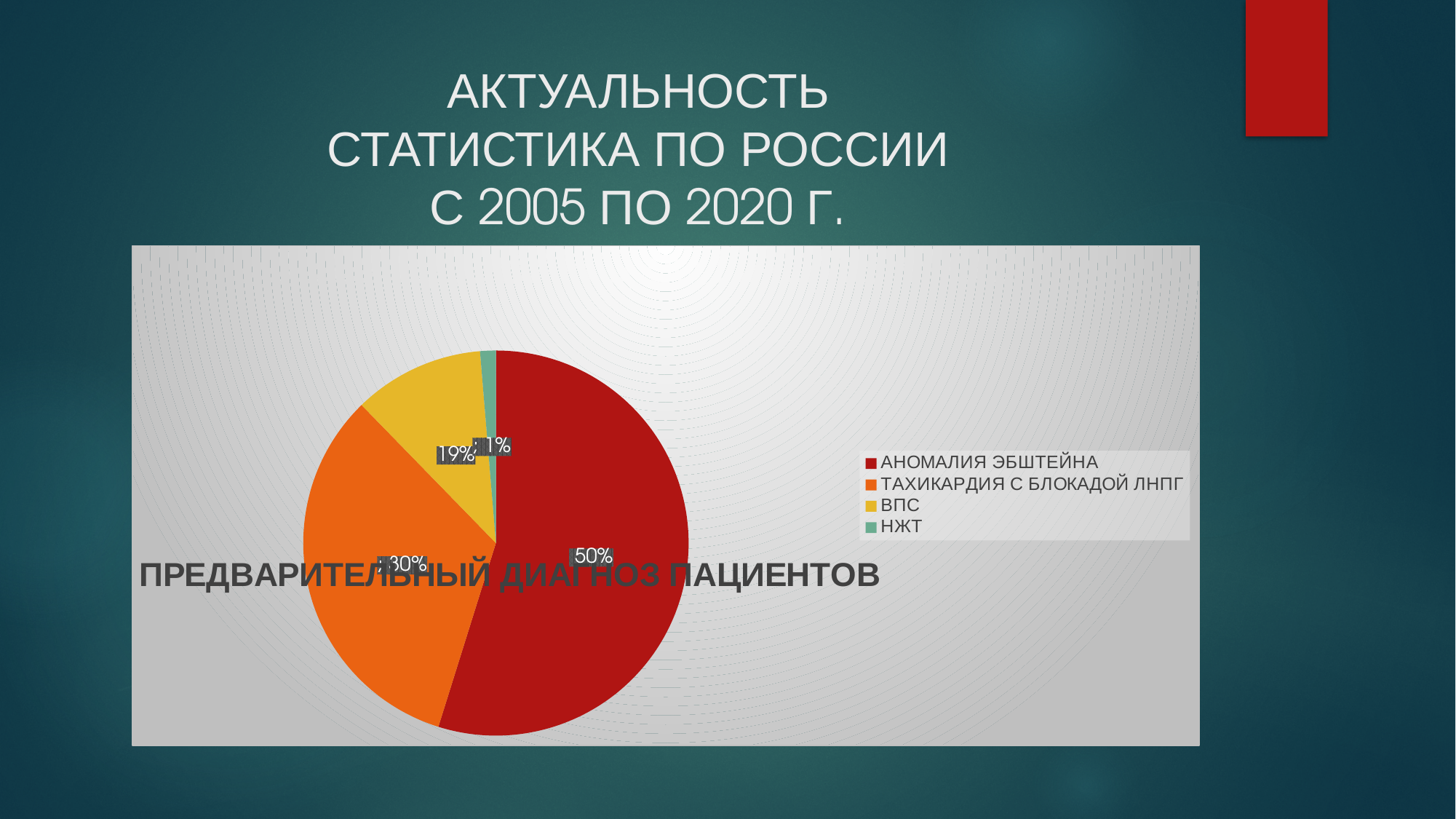

# АКТУАЛЬНОСТЬ СТАТИСТИКА ПО РОССИИ С 2005 ПО 2020 Г. ОБСЛЕДОВАНО 60 ПАЦИЕНТОВ

[unsupported chart]